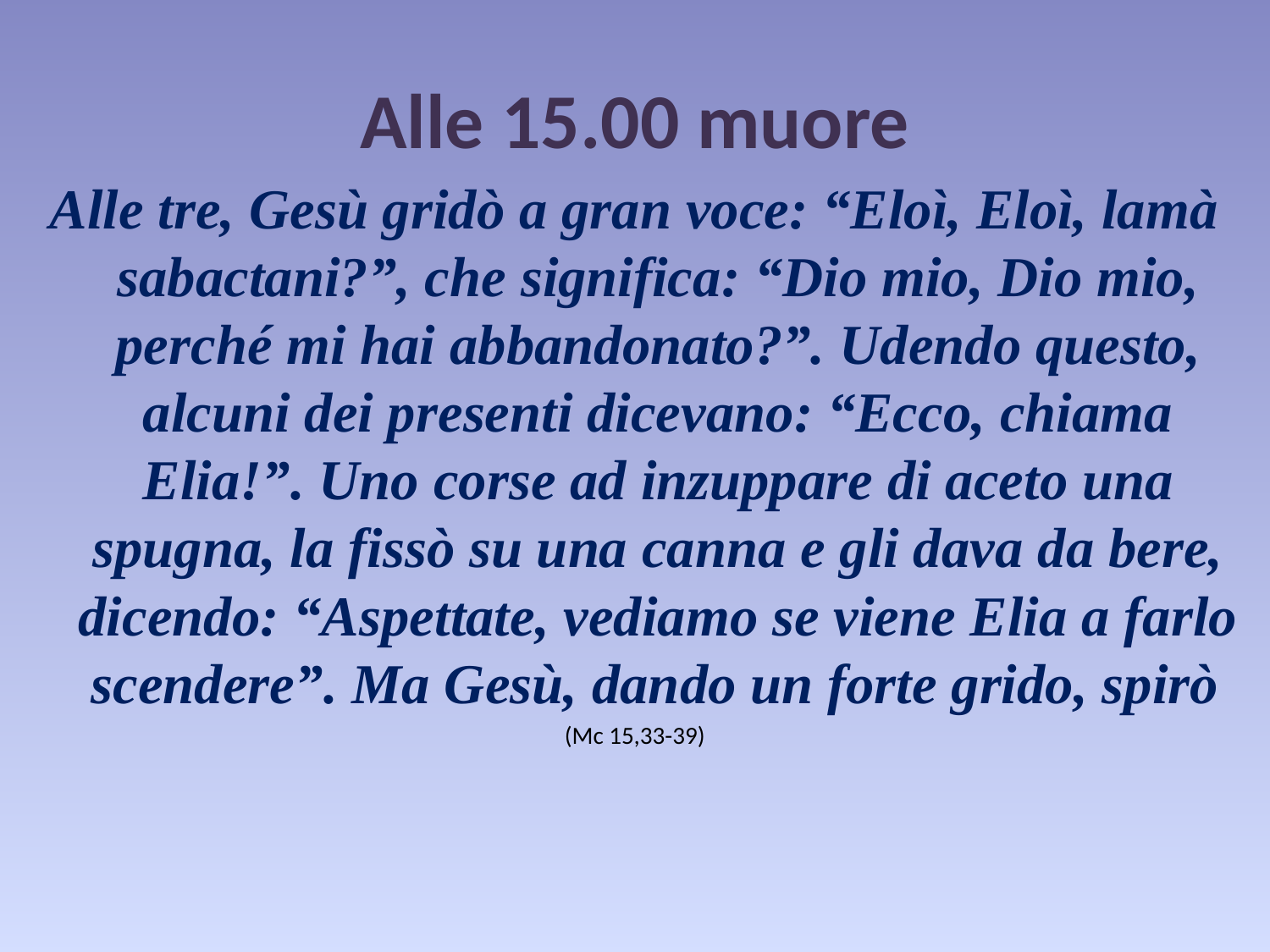

# Alle 15.00 muore
Alle tre, Gesù gridò a gran voce: “Eloì, Eloì, lamà sabactani?”, che significa: “Dio mio, Dio mio, perché mi hai abbandonato?”. Udendo questo, alcuni dei presenti dicevano: “Ecco, chiama Elia!”. Uno corse ad inzuppare di aceto una spugna, la fissò su una canna e gli dava da bere, dicendo: “Aspettate, vediamo se viene Elia a farlo scendere”. Ma Gesù, dando un forte grido, spirò
(Mc 15,33-39)